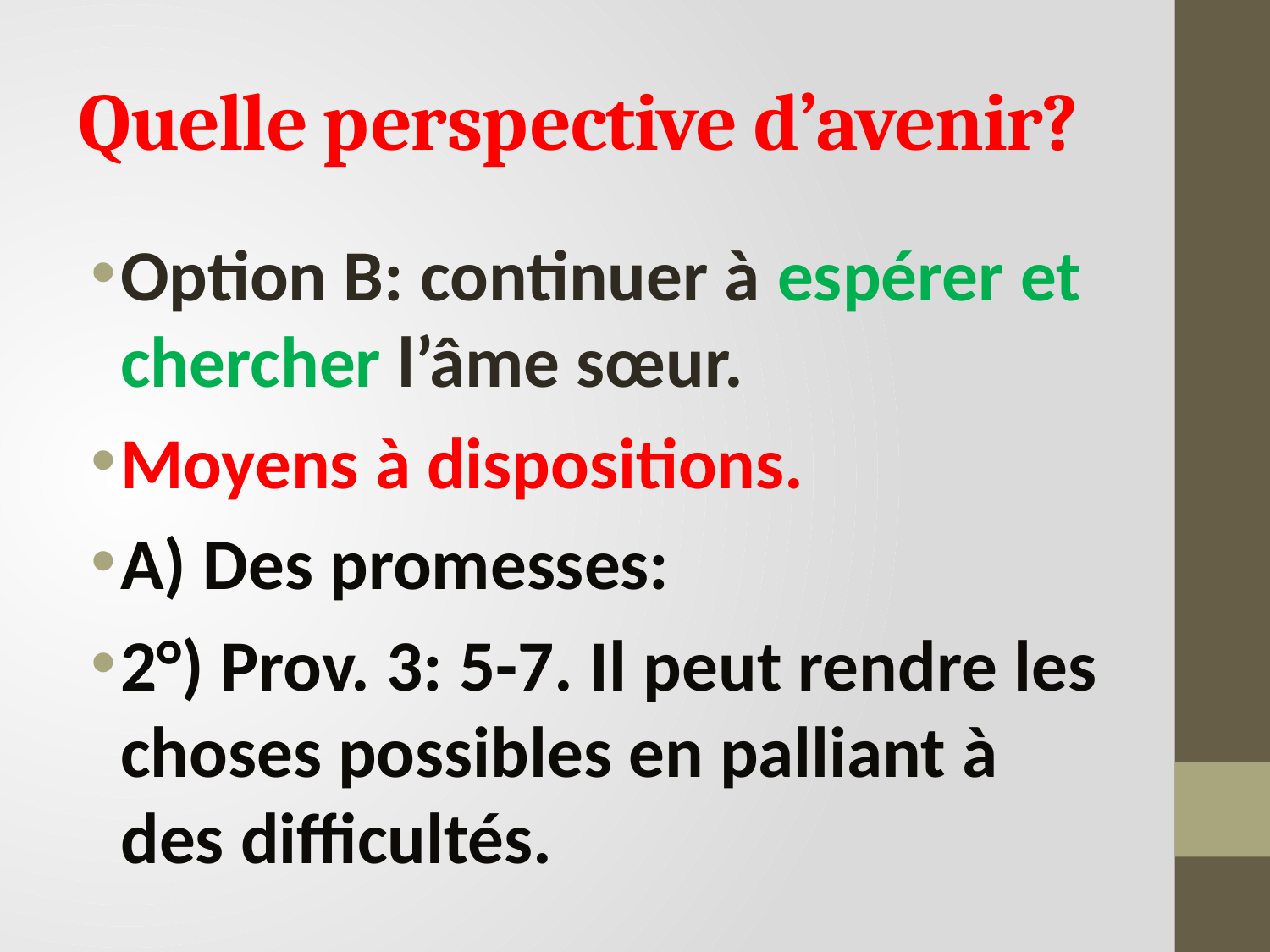

# Quelle perspective d’avenir?
Option B: continuer à espérer et chercher l’âme sœur.
Moyens à dispositions.
A) Des promesses:
2°) Prov. 3: 5-7. Il peut rendre les choses possibles en palliant à des difficultés.